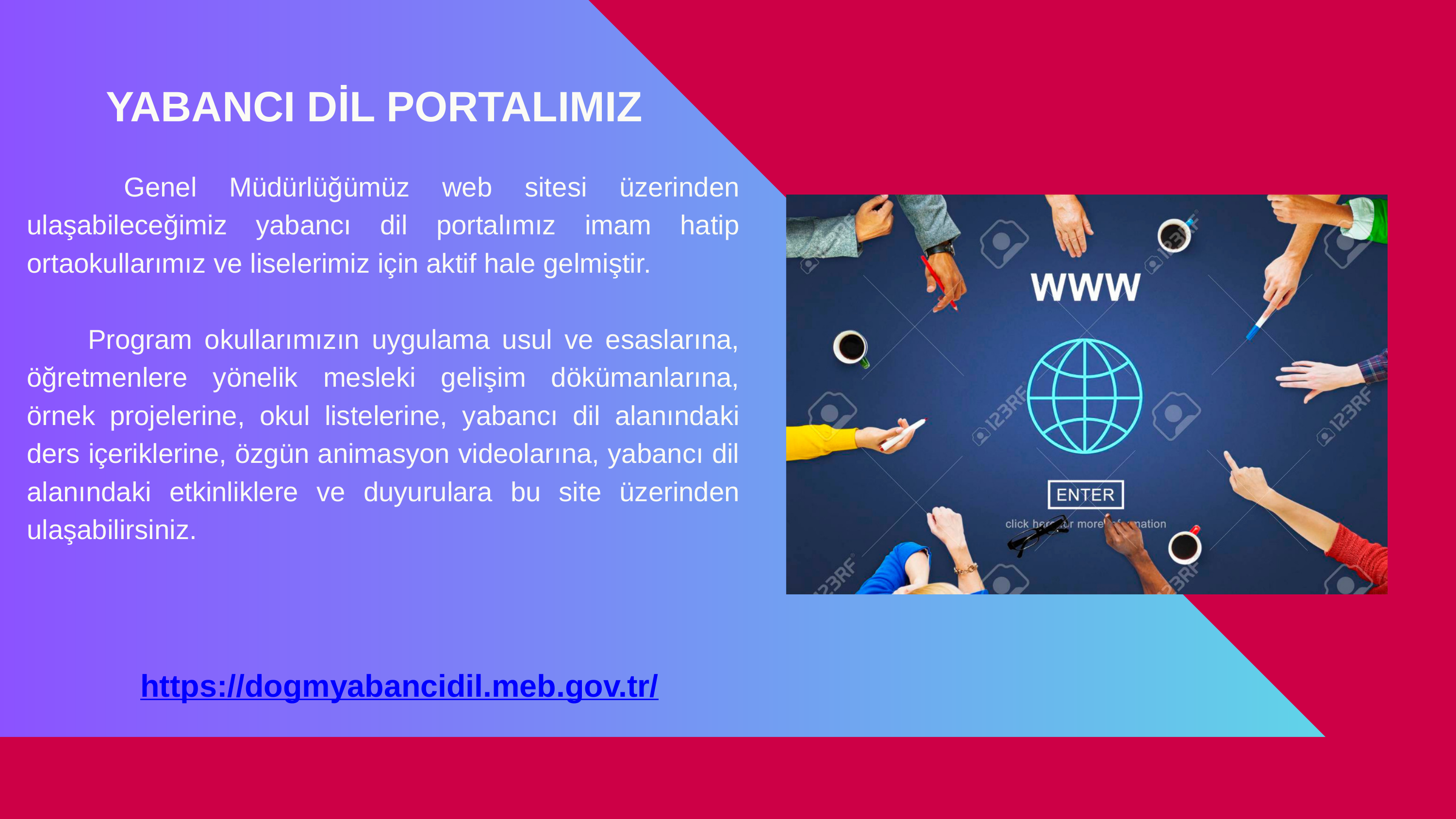

YABANCI DİL PORTALIMIZ
   Genel Müdürlüğümüz web sitesi üzerinden ulaşabileceğimiz yabancı dil portalımız imam hatip ortaokullarımız ve liselerimiz için aktif hale gelmiştir.

     Program okullarımızın uygulama usul ve esaslarına, öğretmenlere yönelik mesleki gelişim dökümanlarına, örnek projelerine, okul listelerine, yabancı dil alanındaki ders içeriklerine, özgün animasyon videolarına, yabancı dil alanındaki etkinliklere ve duyurulara bu site üzerinden ulaşabilirsiniz.

             https://dogmyabancidil.meb.gov.tr/